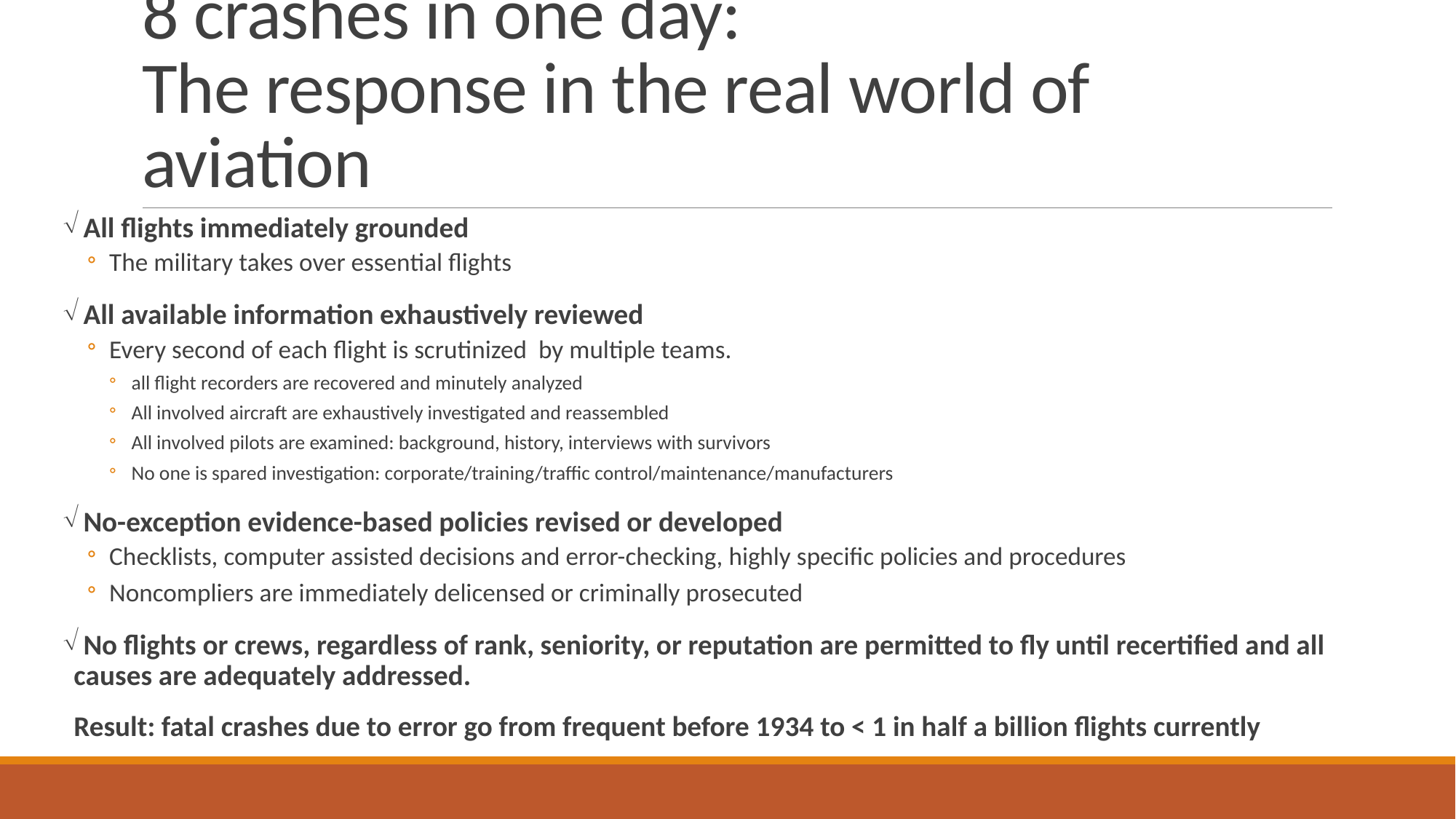

# 8 crashes in one day: The response in the real world of aviation
 All flights immediately grounded
The military takes over essential flights
 All available information exhaustively reviewed
Every second of each flight is scrutinized  by multiple teams.
all flight recorders are recovered and minutely analyzed
All involved aircraft are exhaustively investigated and reassembled
All involved pilots are examined: background, history, interviews with survivors
No one is spared investigation: corporate/training/traffic control/maintenance/manufacturers
 No-exception evidence-based policies revised or developed
Checklists, computer assisted decisions and error-checking, highly specific policies and procedures
Noncompliers are immediately delicensed or criminally prosecuted
 No flights or crews, regardless of rank, seniority, or reputation are permitted to fly until recertified and all causes are adequately addressed.
Result: fatal crashes due to error go from frequent before 1934 to < 1 in half a billion flights currently